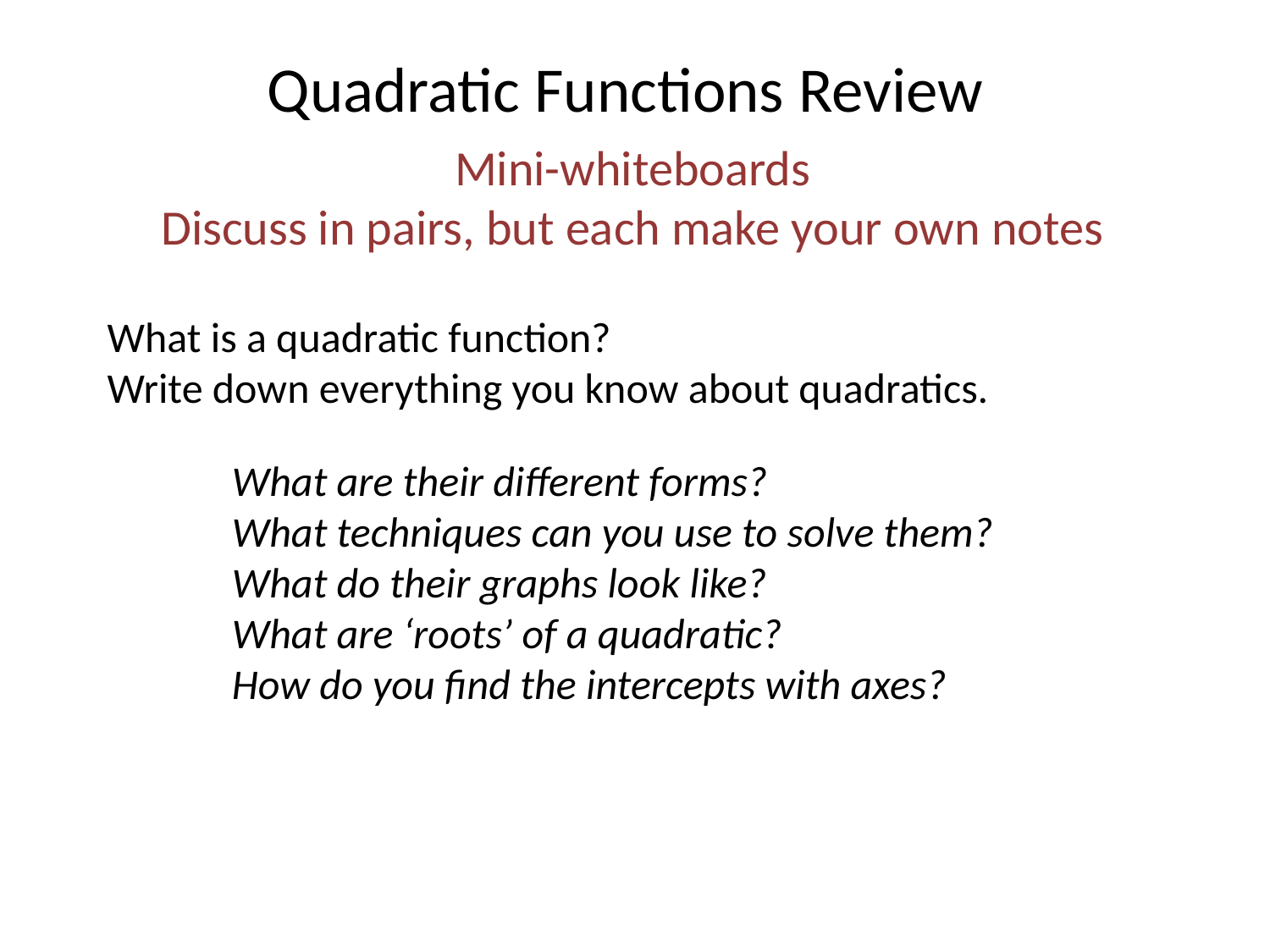

Quadratic Functions Review
Mini-whiteboards
Discuss in pairs, but each make your own notes
What is a quadratic function?
Write down everything you know about quadratics.
What are their different forms?
What techniques can you use to solve them?
What do their graphs look like?
What are ‘roots’ of a quadratic?
How do you find the intercepts with axes?